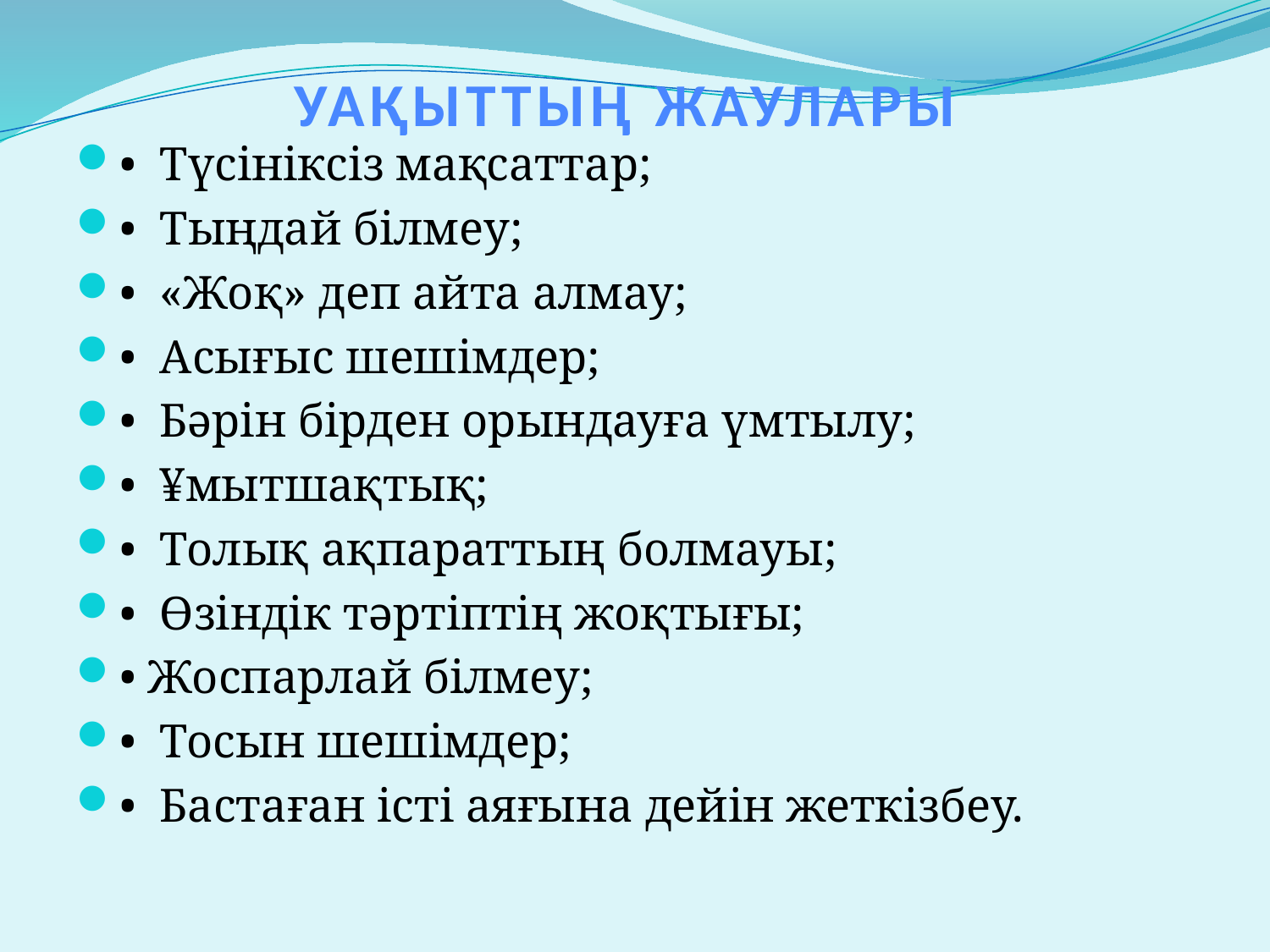

# УАҚЫТТЫҢ ЖАУЛАРЫ
•  Түсініксіз мақсаттар;
•  Тыңдай білмеу;
•  «Жоқ» деп айта алмау;
•  Асығыс шешімдер;
•  Бәрін бірден орындауға үмтылу;
•  ¥мытшақтық;
•  Толық ақпараттың болмауы;
•  Өзіндік тәртіптің жоқтығы;
• Жоспарлай білмеу;
•  Тосын шешімдер;
•  Бастаған істі аяғына дейін жеткізбеу.